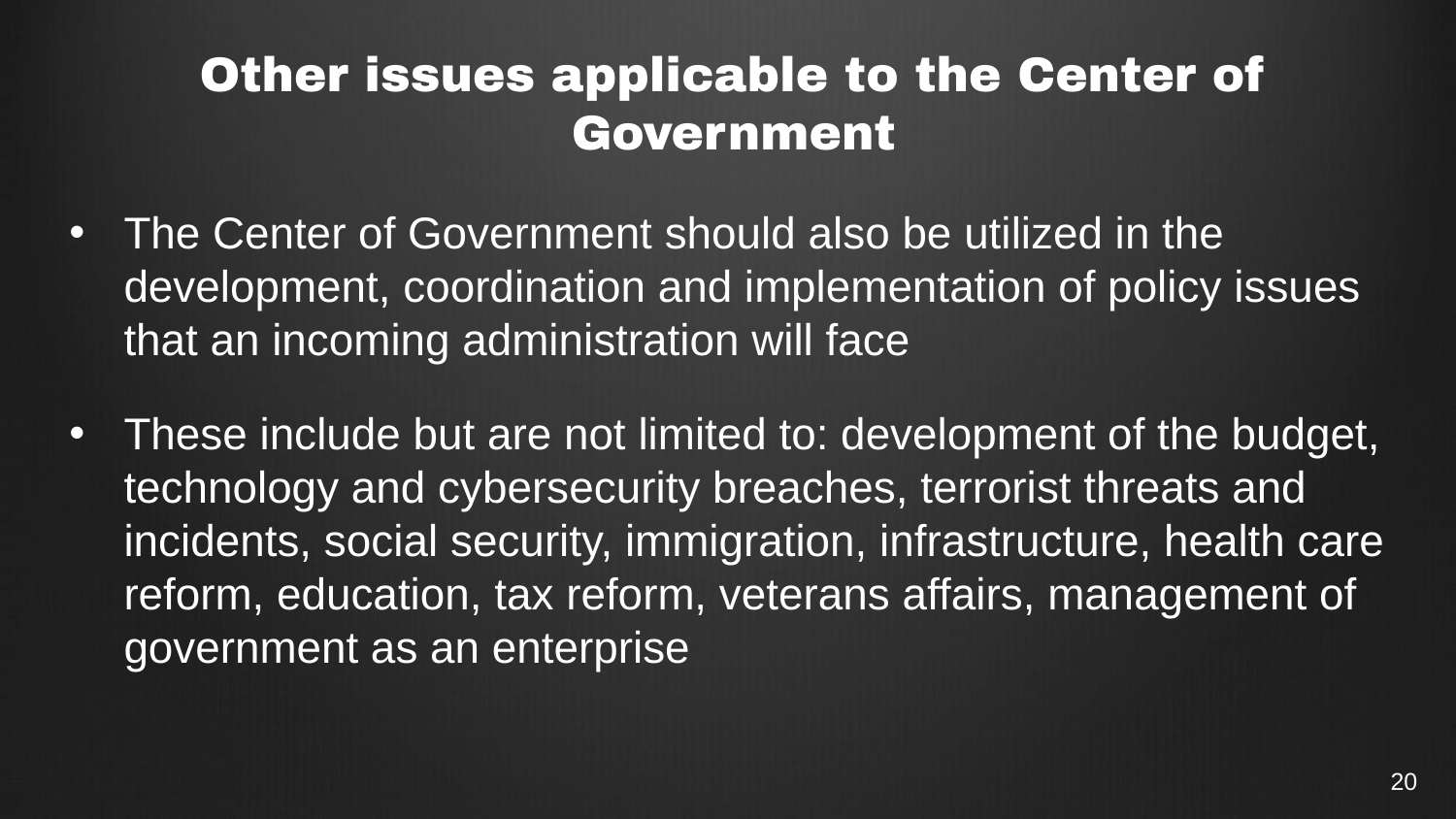

# Other issues applicable to the Center of Government
The Center of Government should also be utilized in the development, coordination and implementation of policy issues that an incoming administration will face
These include but are not limited to: development of the budget, technology and cybersecurity breaches, terrorist threats and incidents, social security, immigration, infrastructure, health care reform, education, tax reform, veterans affairs, management of government as an enterprise
20